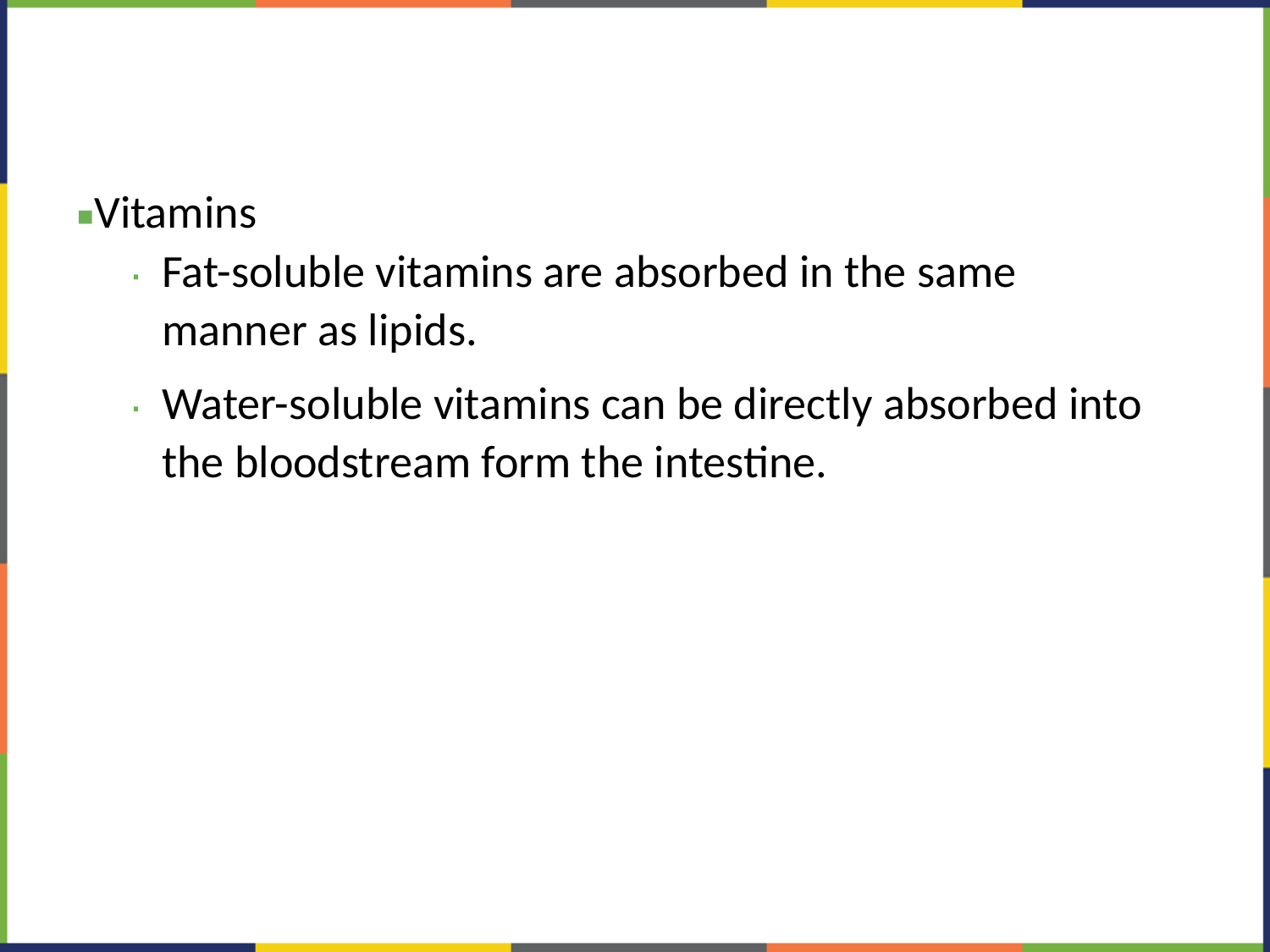

#
Vitamins
Fat-soluble vitamins are absorbed in the same manner as lipids.
Water-soluble vitamins can be directly absorbed into the bloodstream form the intestine.